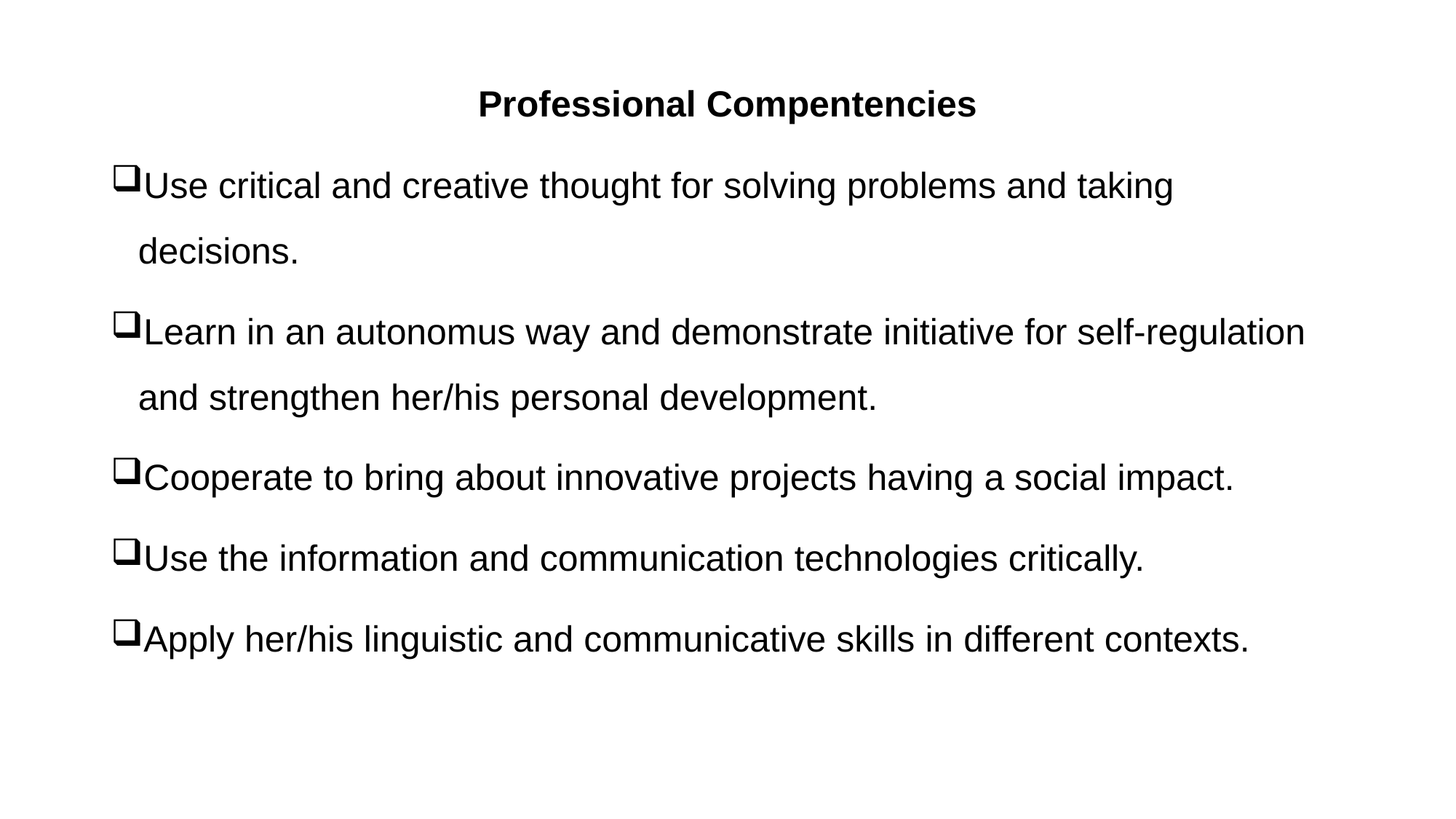

Professional Compentencies
Use critical and creative thought for solving problems and taking decisions.
Learn in an autonomus way and demonstrate initiative for self-regulation and strengthen her/his personal development.
Cooperate to bring about innovative projects having a social impact.
Use the information and communication technologies critically.
Apply her/his linguistic and communicative skills in different contexts.